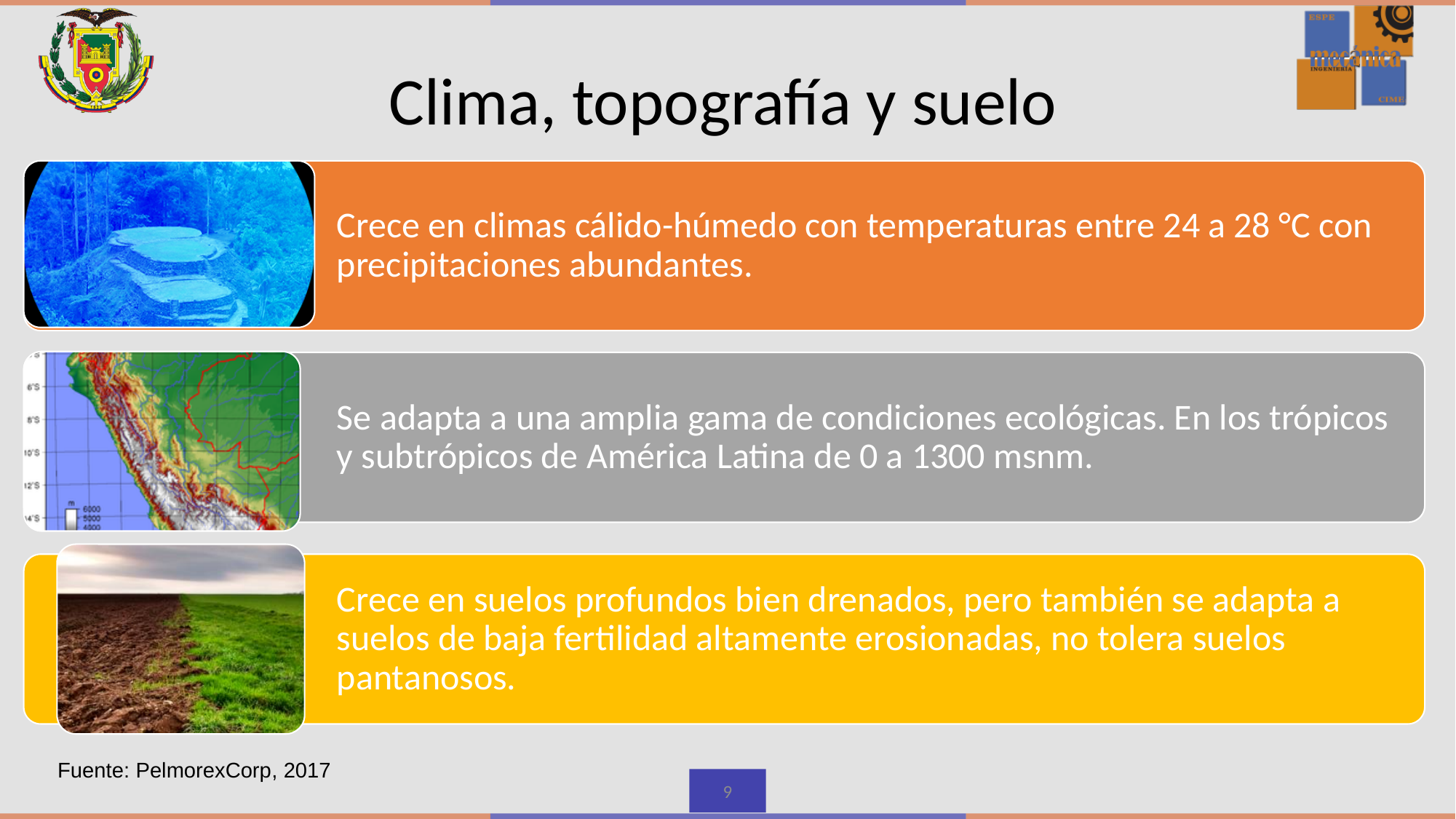

# Clima, topografía y suelo
Crece en climas cálido-húmedo con temperaturas entre 24 a 28 °C con precipitaciones abundantes.
Se adapta a una amplia gama de condiciones ecológicas. En los trópicos y subtrópicos de América Latina de 0 a 1300 msnm.
Crece en suelos profundos bien drenados, pero también se adapta a suelos de baja fertilidad altamente erosionadas, no tolera suelos pantanosos.
Fuente: PelmorexCorp, 2017
9